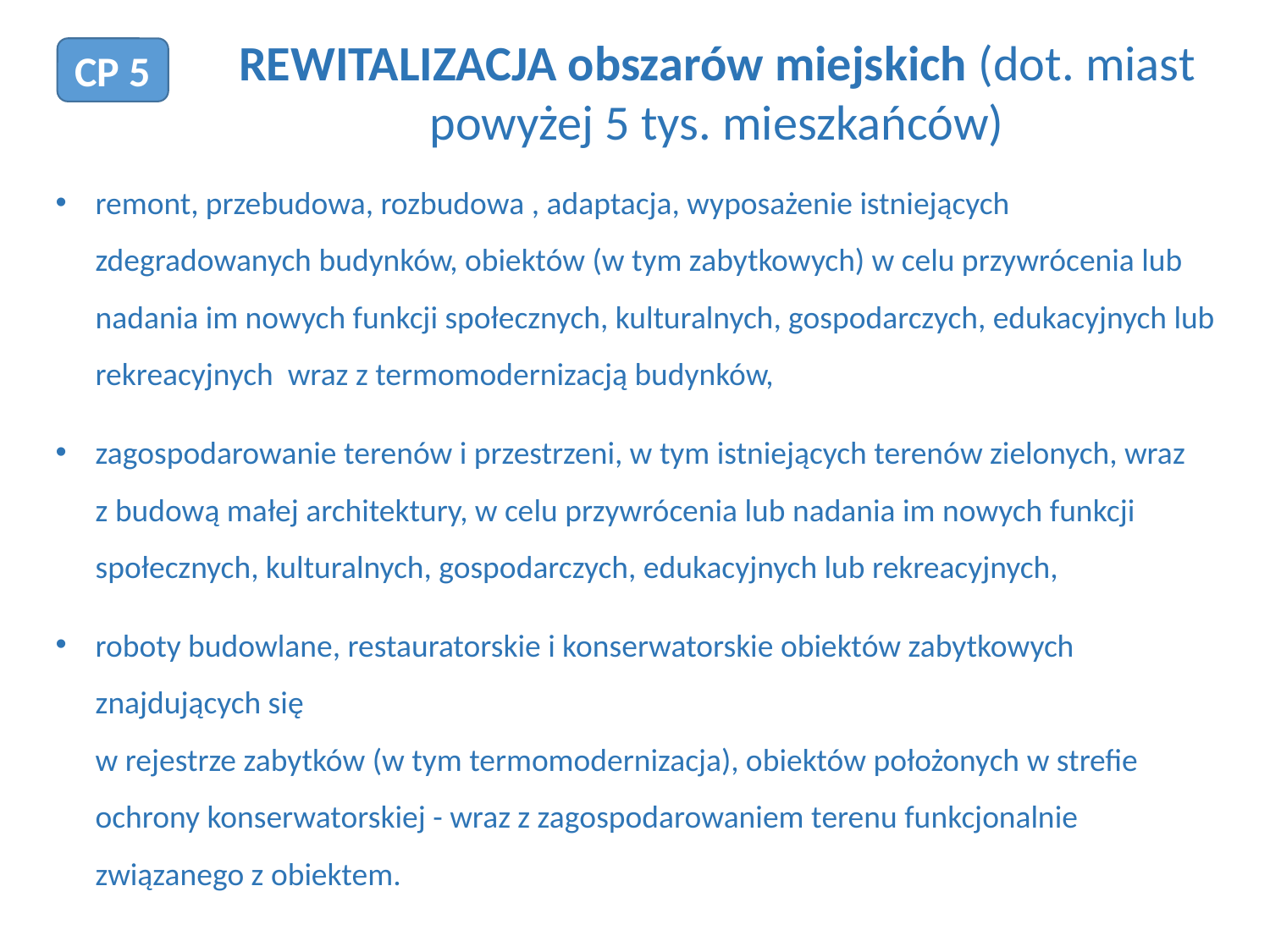

REWITALIZACJA obszarów miejskich (dot. miast powyżej 5 tys. mieszkańców)
CP 5
remont, przebudowa, rozbudowa , adaptacja, wyposażenie istniejących zdegradowanych budynków, obiektów (w tym zabytkowych) w celu przywrócenia lub nadania im nowych funkcji społecznych, kulturalnych, gospodarczych, edukacyjnych lub rekreacyjnych  wraz z termomodernizacją budynków,
zagospodarowanie terenów i przestrzeni, w tym istniejących terenów zielonych, wraz
z budową małej architektury, w celu przywrócenia lub nadania im nowych funkcji społecznych, kulturalnych, gospodarczych, edukacyjnych lub rekreacyjnych,
roboty budowlane, restauratorskie i konserwatorskie obiektów zabytkowych znajdujących się
w rejestrze zabytków (w tym termomodernizacja), obiektów położonych w strefie ochrony konserwatorskiej - wraz z zagospodarowaniem terenu funkcjonalnie związanego z obiektem.